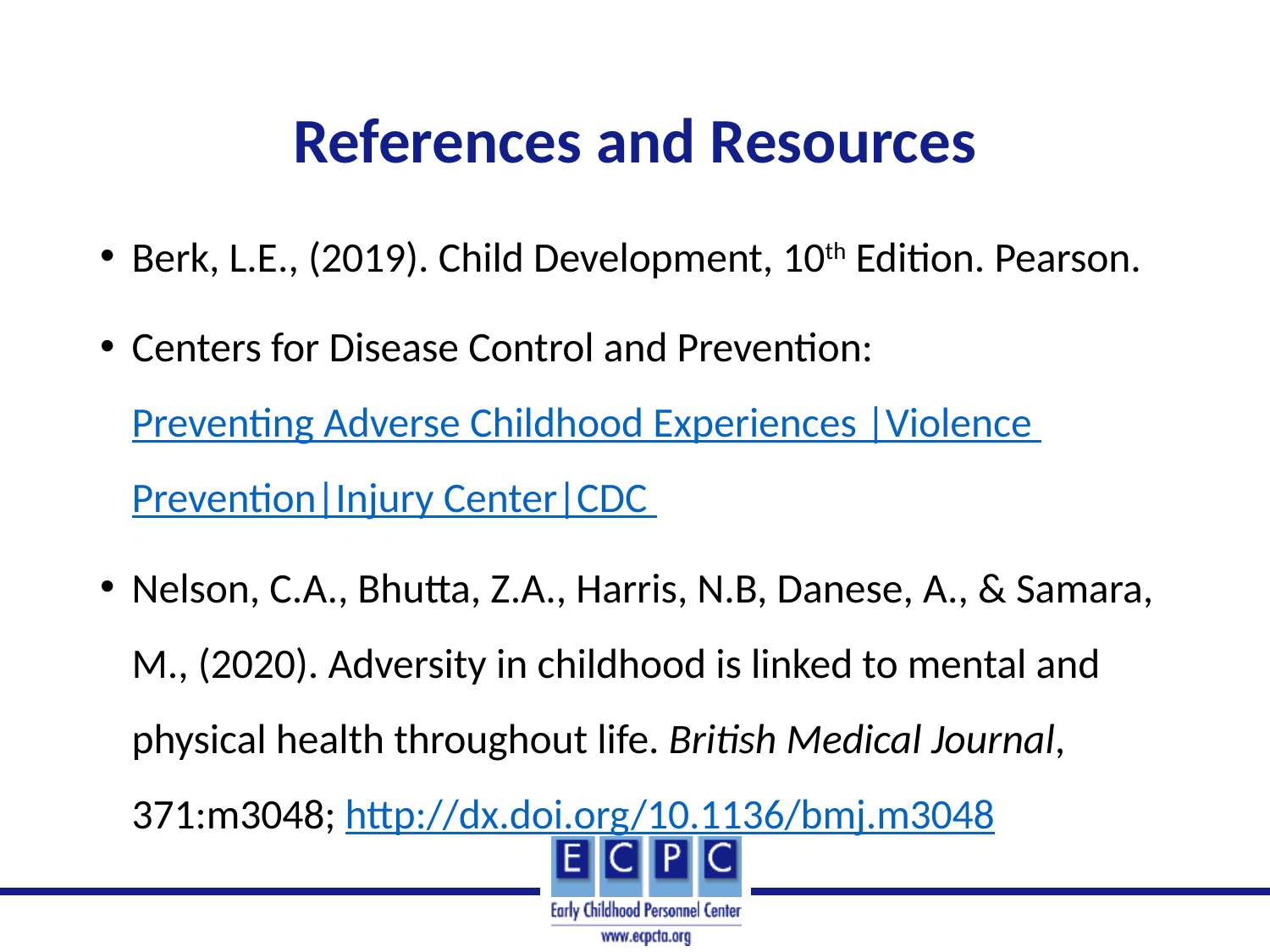

# References and Resources
Berk, L.E., (2019). Child Development, 10th Edition. Pearson.
Centers for Disease Control and Prevention: Preventing Adverse Childhood Experiences |Violence Prevention|Injury Center|CDC
Nelson, C.A., Bhutta, Z.A., Harris, N.B, Danese, A., & Samara, M., (2020). Adversity in childhood is linked to mental and physical health throughout life. British Medical Journal,  371:m3048; http://dx.doi.org/10.1136/bmj.m3048